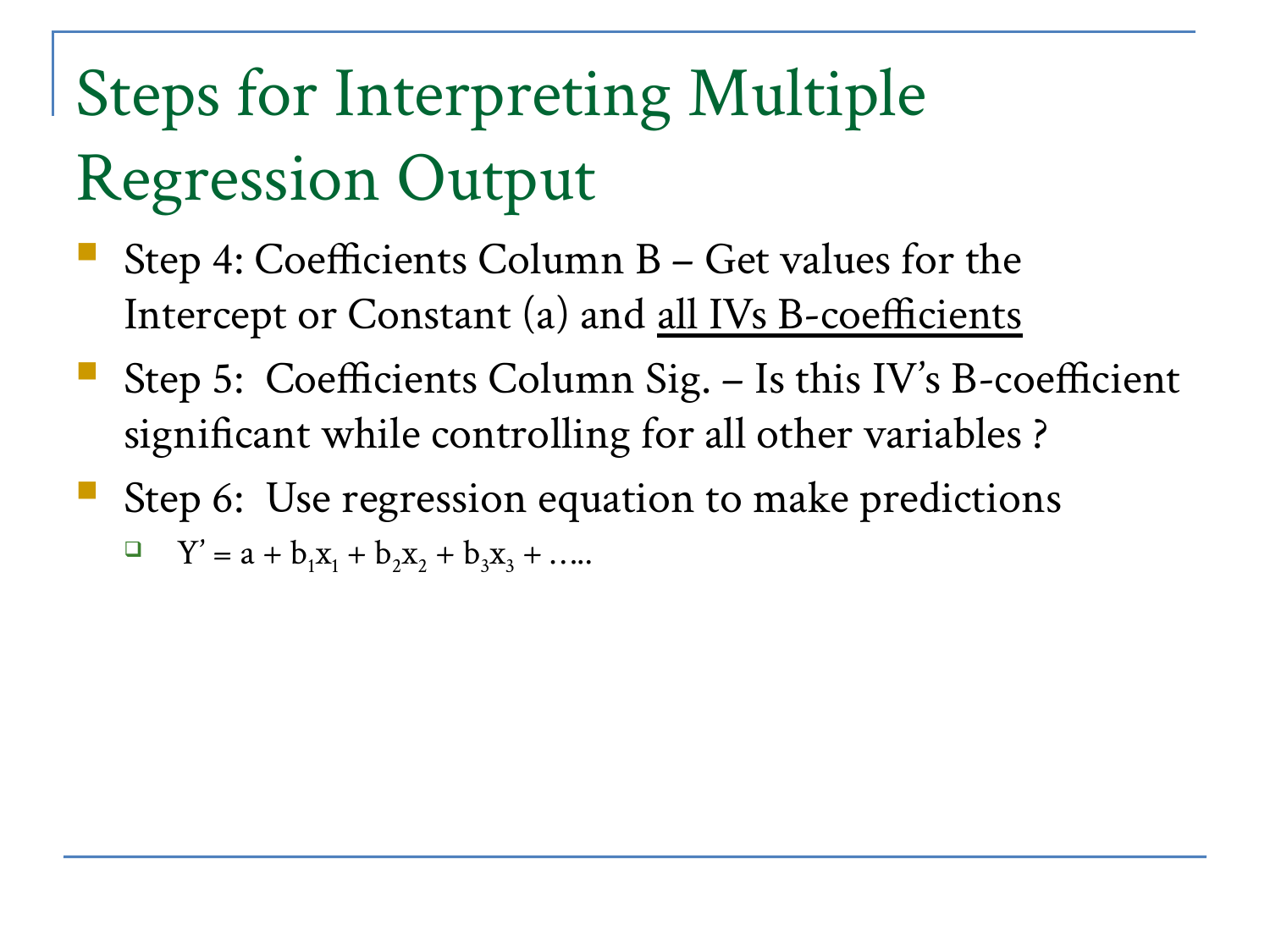

Steps for Interpreting Multiple Regression Output
Step 4: Coefficients Column B – Get values for the Intercept or Constant (a) and all IVs B-coefficients
Step 5:  Coefficients Column Sig. – Is this IV’s B-coefficient significant while controlling for all other variables ?
Step 6:  Use regression equation to make predictions
 Y’ = a + b1x1 + b2x2 + b3x3 + …..